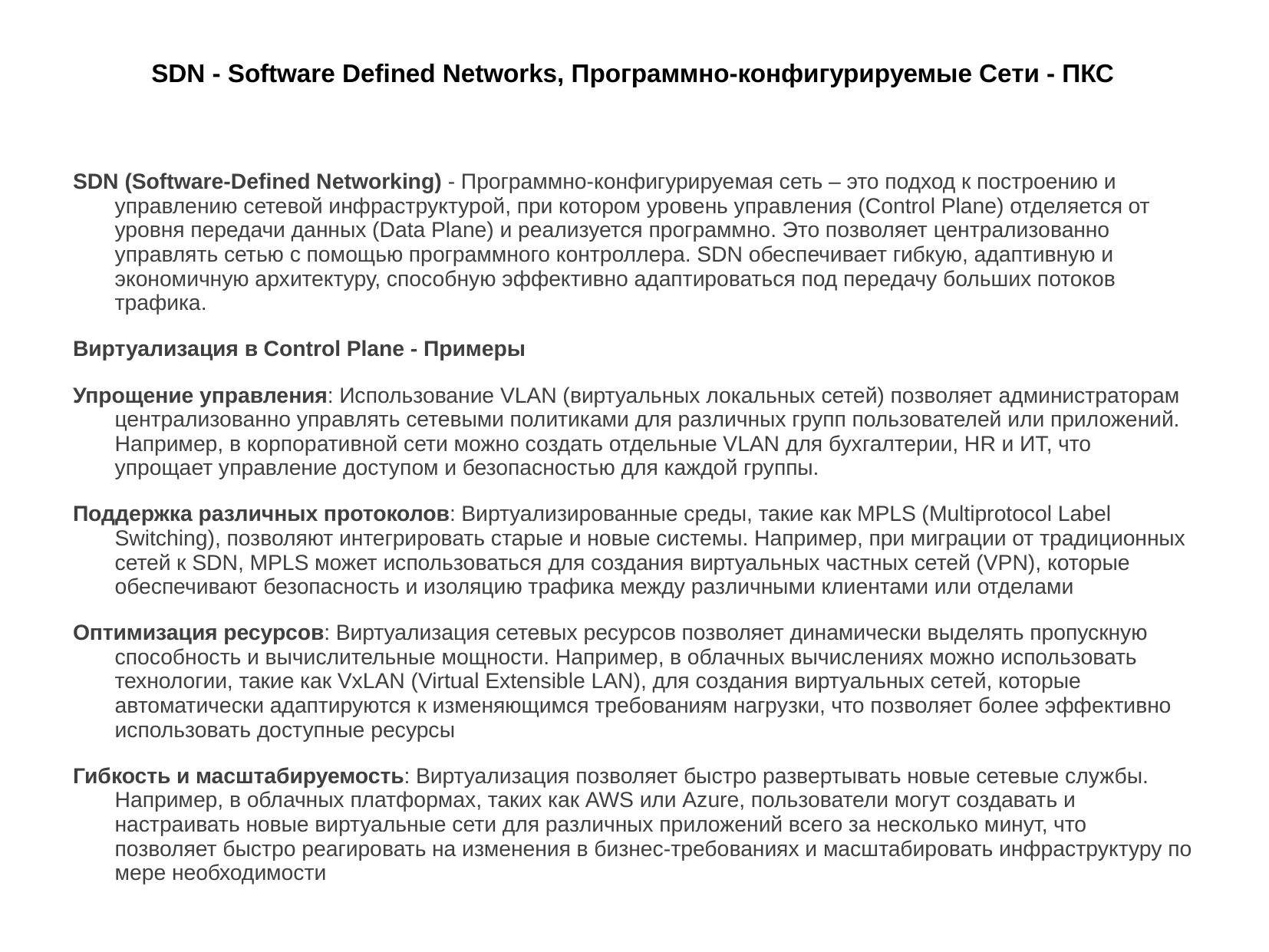

# SDN - Software Defined Networks, Программно-конфигурируемые Сети - ПКС

SDN (Software-Defined Networking) - Программно-конфигурируемая сеть – это подход к построению и управлению сетевой инфраструктурой, при котором уровень управления (Control Plane) отделяется от уровня передачи данных (Data Plane) и реализуется программно. Это позволяет централизованно управлять сетью с помощью программного контроллера. SDN обеспечивает гибкую, адаптивную и экономичную архитектуру, способную эффективно адаптироваться под передачу больших потоков трафика.
Виртуализация в Control Plane - Примеры
Упрощение управления: Использование VLAN (виртуальных локальных сетей) позволяет администраторам централизованно управлять сетевыми политиками для различных групп пользователей или приложений. Например, в корпоративной сети можно создать отдельные VLAN для бухгалтерии, HR и ИТ, что упрощает управление доступом и безопасностью для каждой группы.
Поддержка различных протоколов: Виртуализированные среды, такие как MPLS (Multiprotocol Label Switching), позволяют интегрировать старые и новые системы. Например, при миграции от традиционных сетей к SDN, MPLS может использоваться для создания виртуальных частных сетей (VPN), которые обеспечивают безопасность и изоляцию трафика между различными клиентами или отделами
Оптимизация ресурсов: Виртуализация сетевых ресурсов позволяет динамически выделять пропускную способность и вычислительные мощности. Например, в облачных вычислениях можно использовать технологии, такие как VxLAN (Virtual Extensible LAN), для создания виртуальных сетей, которые автоматически адаптируются к изменяющимся требованиям нагрузки, что позволяет более эффективно использовать доступные ресурсы
Гибкость и масштабируемость: Виртуализация позволяет быстро развертывать новые сетевые службы. Например, в облачных платформах, таких как AWS или Azure, пользователи могут создавать и настраивать новые виртуальные сети для различных приложений всего за несколько минут, что позволяет быстро реагировать на изменения в бизнес-требованиях и масштабировать инфраструктуру по мере необходимости